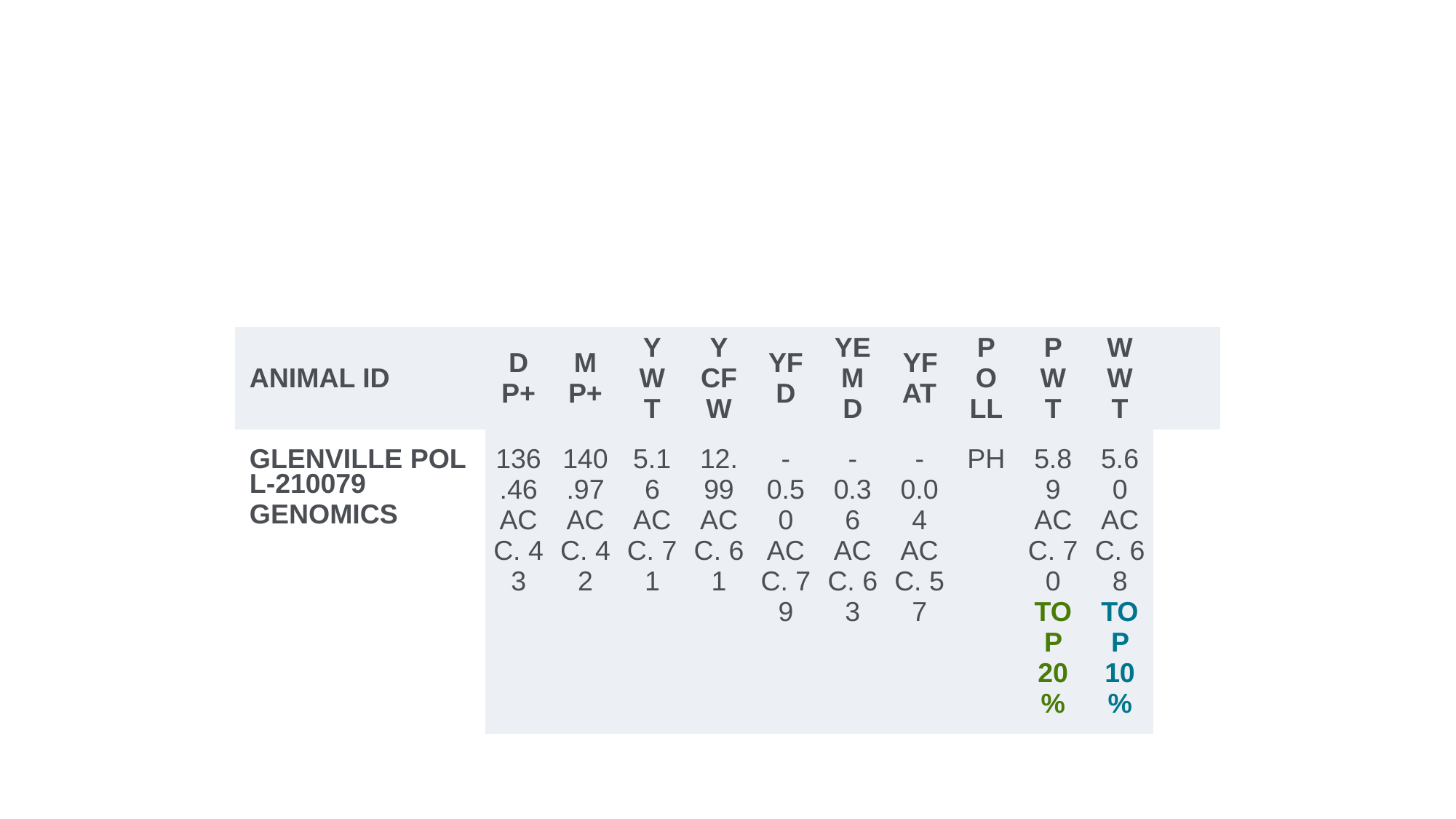

#
| ANIMAL ID | DP+ | MP+ | YWT | YCFW | YFD | YEMD | YFAT | POLL | PWT | WWT |  |
| --- | --- | --- | --- | --- | --- | --- | --- | --- | --- | --- | --- |
| GLENVILLE POLL-210079GENOMICS | 136.46 ACC. 43 | 140.97 ACC. 42 | 5.16 ACC. 71 | 12.99 ACC. 61 | -0.50 ACC. 79 | -0.36 ACC. 63 | -0.04 ACC. 57 | PH | 5.89 ACC. 70 TOP 20% | 5.60 ACC. 68 TOP 10% |  |